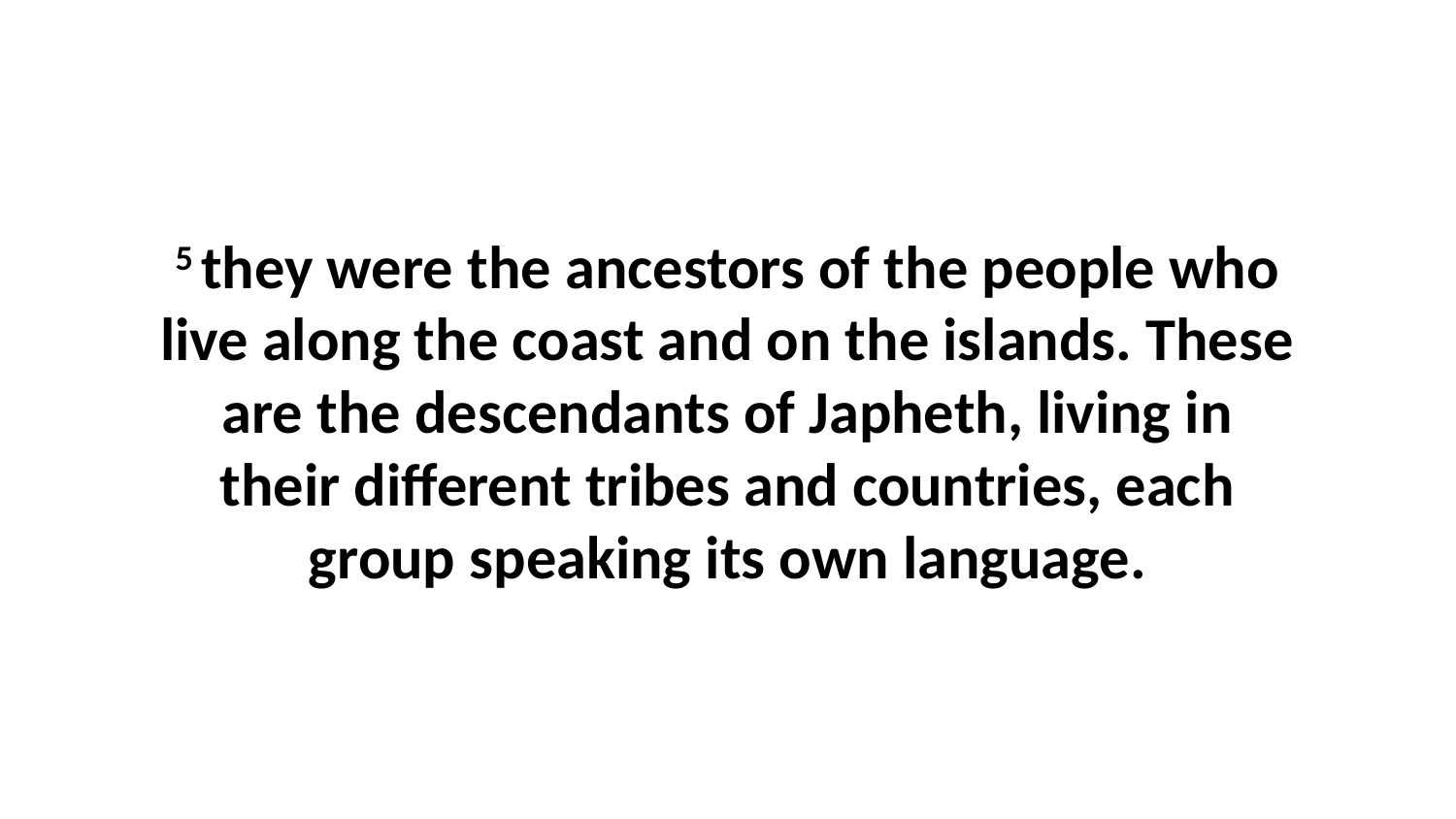

5 they were the ancestors of the people who live along the coast and on the islands. These are the descendants of Japheth, living in their different tribes and countries, each group speaking its own language.